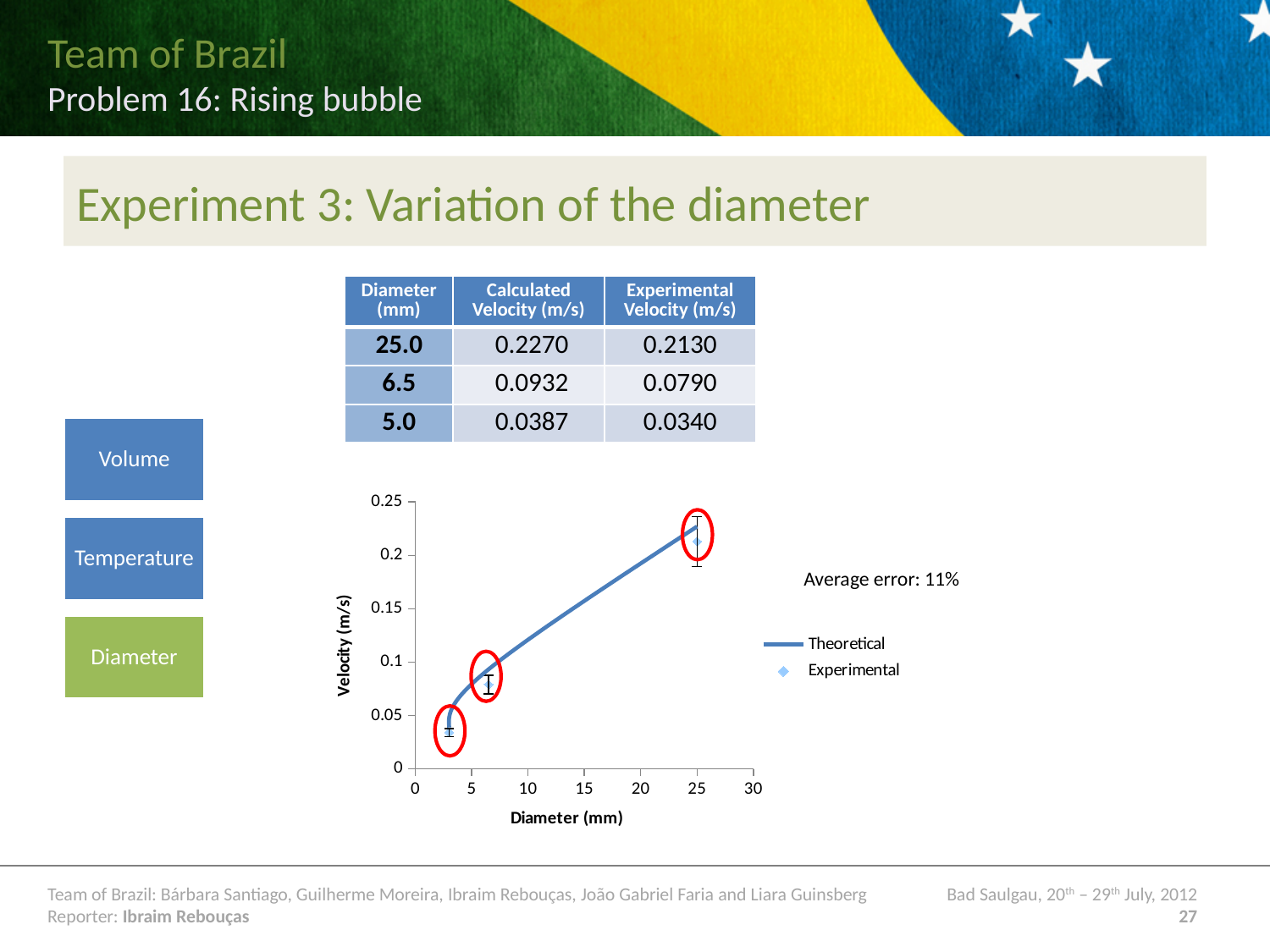

# Experiment 3: Variation of the diameter
Volume
Temperature
Diameter
| Diameter (mm) | Calculated Velocity (m/s) | Experimental Velocity (m/s) |
| --- | --- | --- |
| 25.0 | 0.2270 | 0.2130 |
| 6.5 | 0.0932 | 0.0790 |
| 5.0 | 0.0387 | 0.0340 |

### Chart

| Category | Theoretical | Experimental |
|---|---|---|
Average error: 11%